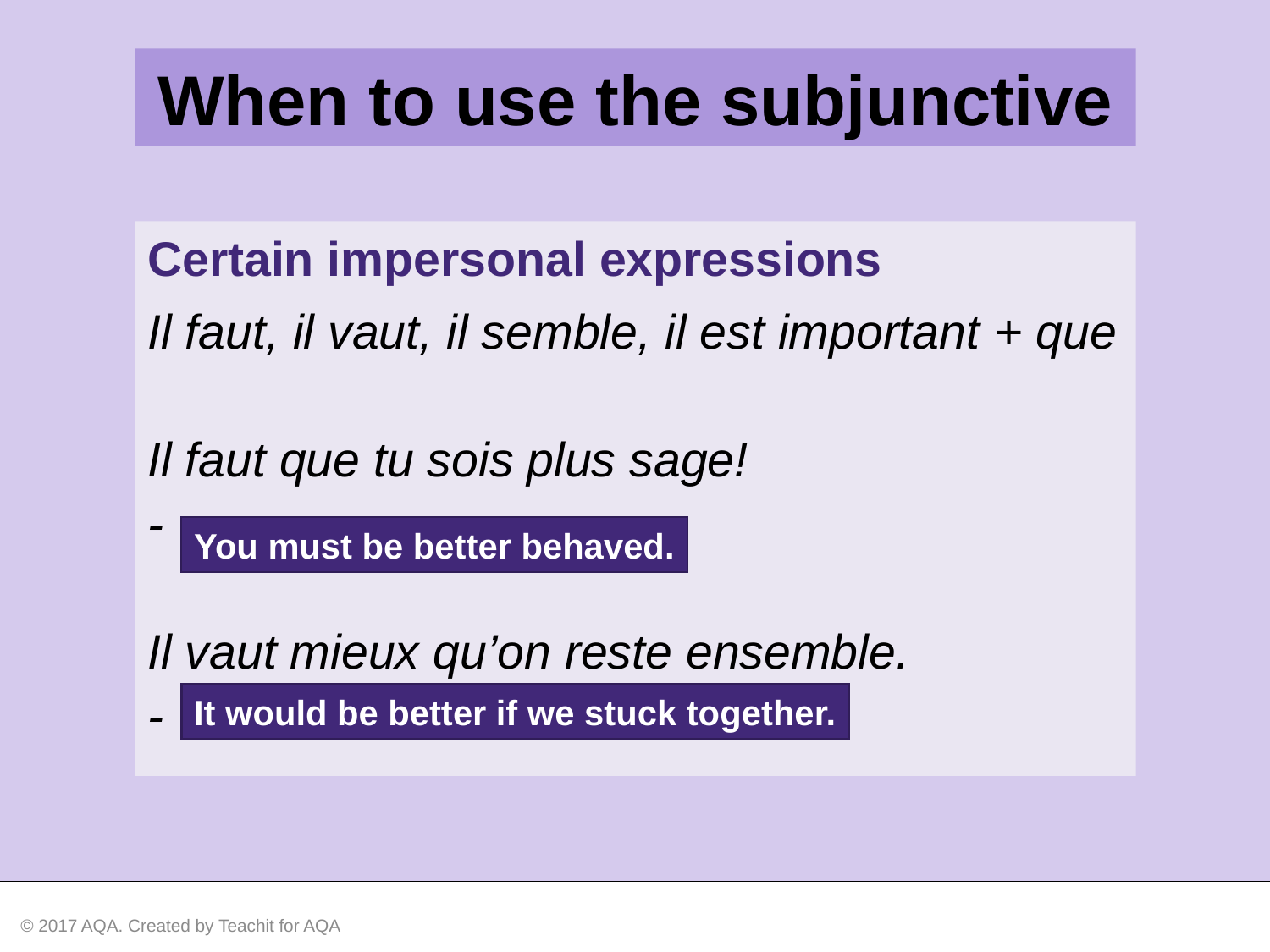

When to use the subjunctive
Certain impersonal expressions
Il faut, il vaut, il semble, il est important + que

Il faut que tu sois plus sage!
-

Il vaut mieux qu’on reste ensemble.
-
You must be better behaved.
It would be better if we stuck together.